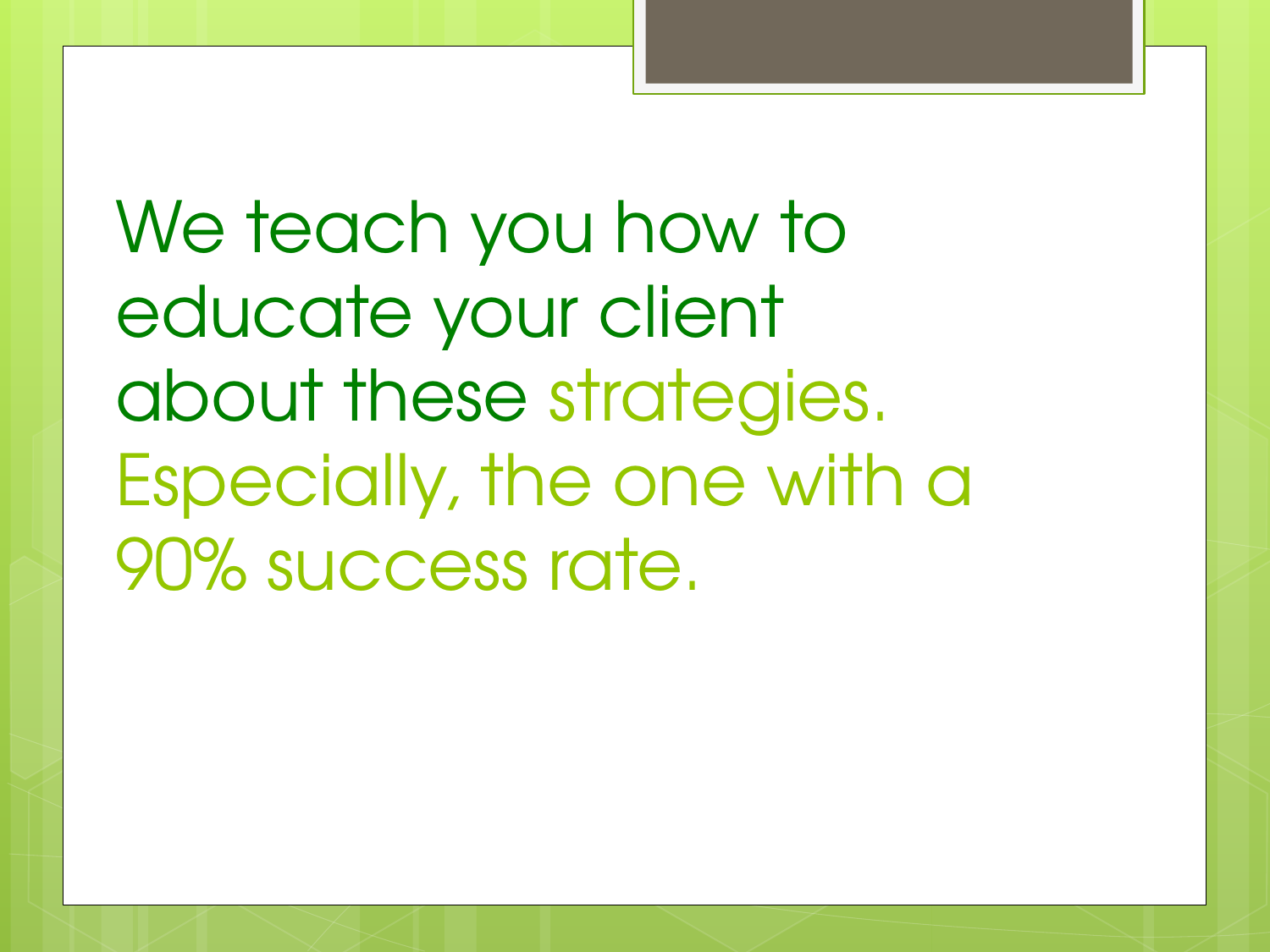

# We teach you how to educate your client about these strategies. Especially, the one with a 90% success rate.